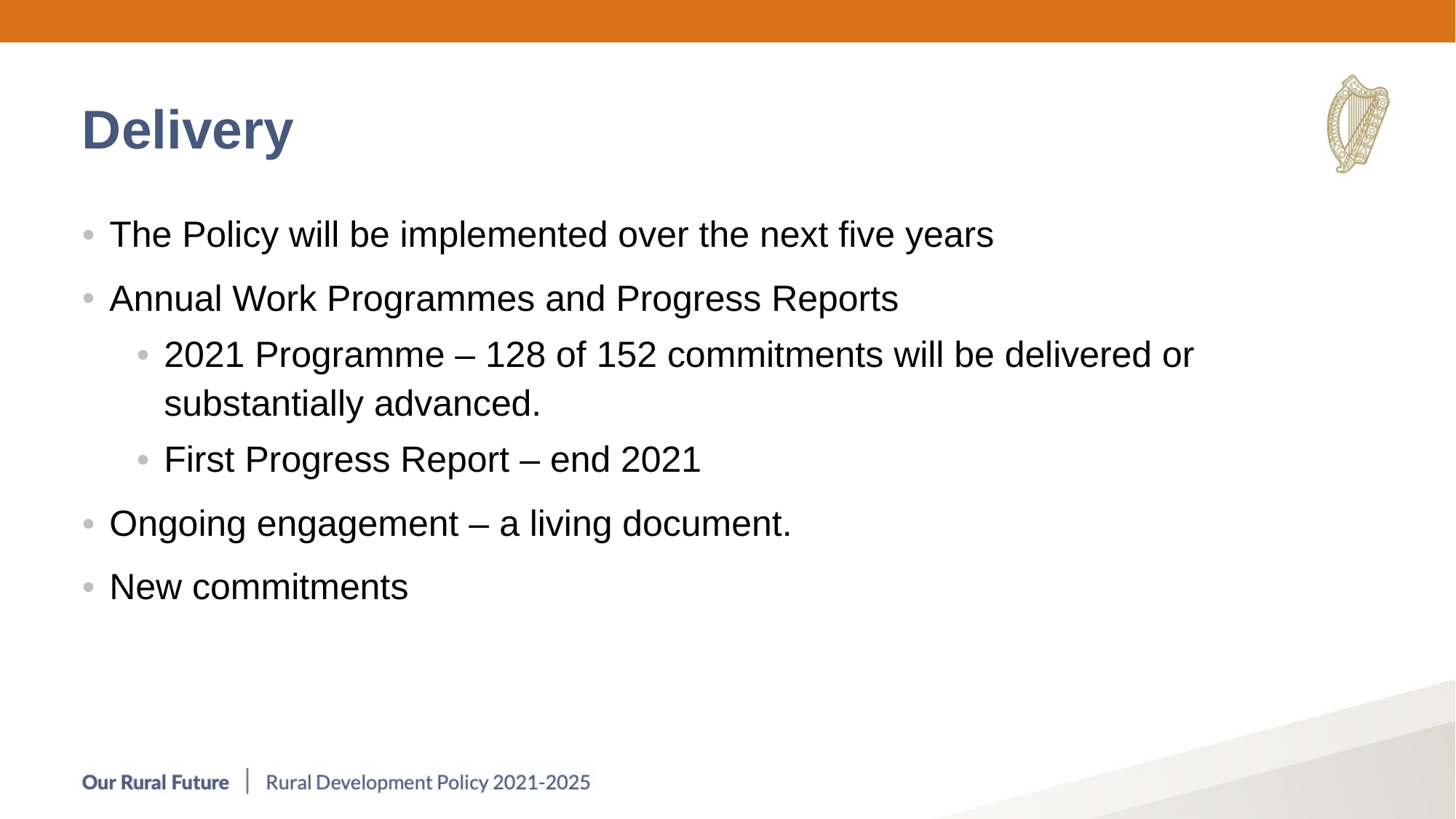

# Delivery
The Policy will be implemented over the next five years
Annual Work Programmes and Progress Reports
2021 Programme – 128 of 152 commitments will be delivered or substantially advanced.
First Progress Report – end 2021
Ongoing engagement – a living document.
New commitments